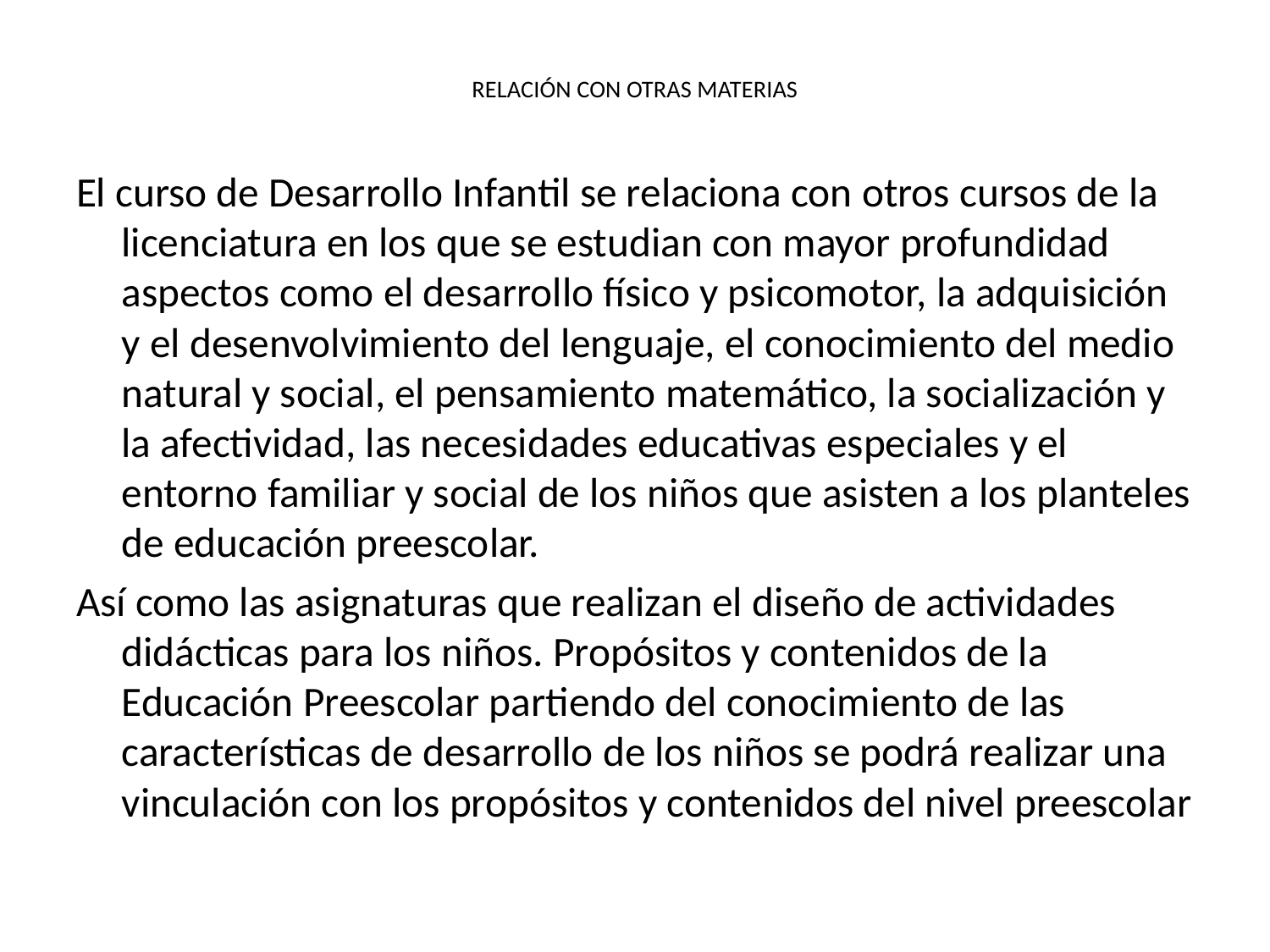

# RELACIÓN CON OTRAS MATERIAS
El curso de Desarrollo Infantil se relaciona con otros cursos de la licenciatura en los que se estudian con mayor profundidad aspectos como el desarrollo físico y psicomotor, la adquisición y el desenvolvimiento del lenguaje, el conocimiento del medio natural y social, el pensamiento matemático, la socialización y la afectividad, las necesidades educativas especiales y el entorno familiar y social de los niños que asisten a los planteles de educación preescolar.
Así como las asignaturas que realizan el diseño de actividades didácticas para los niños. Propósitos y contenidos de la Educación Preescolar partiendo del conocimiento de las características de desarrollo de los niños se podrá realizar una vinculación con los propósitos y contenidos del nivel preescolar